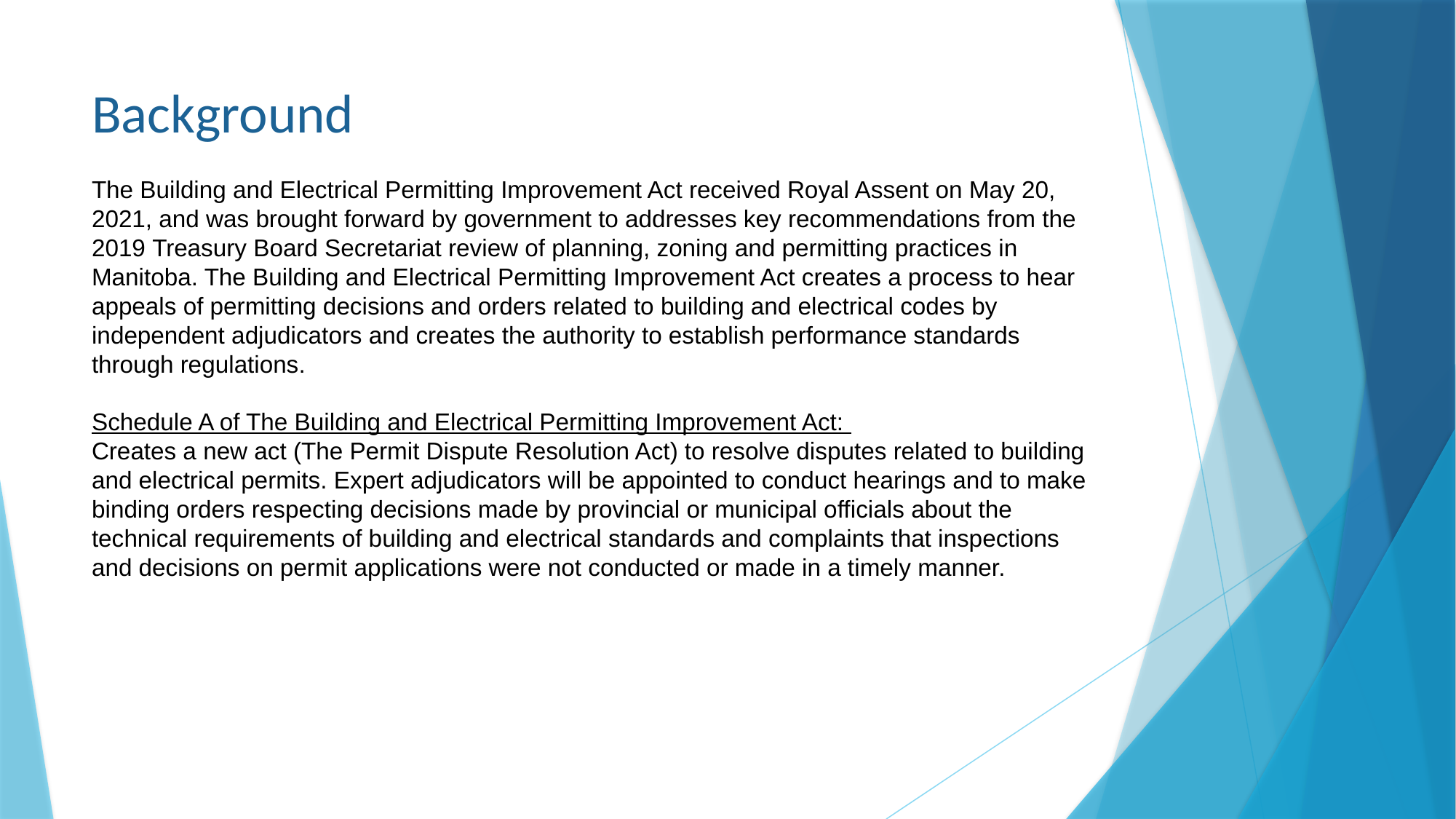

# Background
The Building and Electrical Permitting Improvement Act received Royal Assent on May 20, 2021, and was brought forward by government to addresses key recommendations from the 2019 Treasury Board Secretariat review of planning, zoning and permitting practices in Manitoba. The Building and Electrical Permitting Improvement Act creates a process to hear appeals of permitting decisions and orders related to building and electrical codes by independent adjudicators and creates the authority to establish performance standards through regulations.

Schedule A of The Building and Electrical Permitting Improvement Act:
Creates a new act (The Permit Dispute Resolution Act) to resolve disputes related to building and electrical permits. Expert adjudicators will be appointed to conduct hearings and to make binding orders respecting decisions made by provincial or municipal officials about the technical requirements of building and electrical standards and complaints that inspections and decisions on permit applications were not conducted or made in a timely manner.